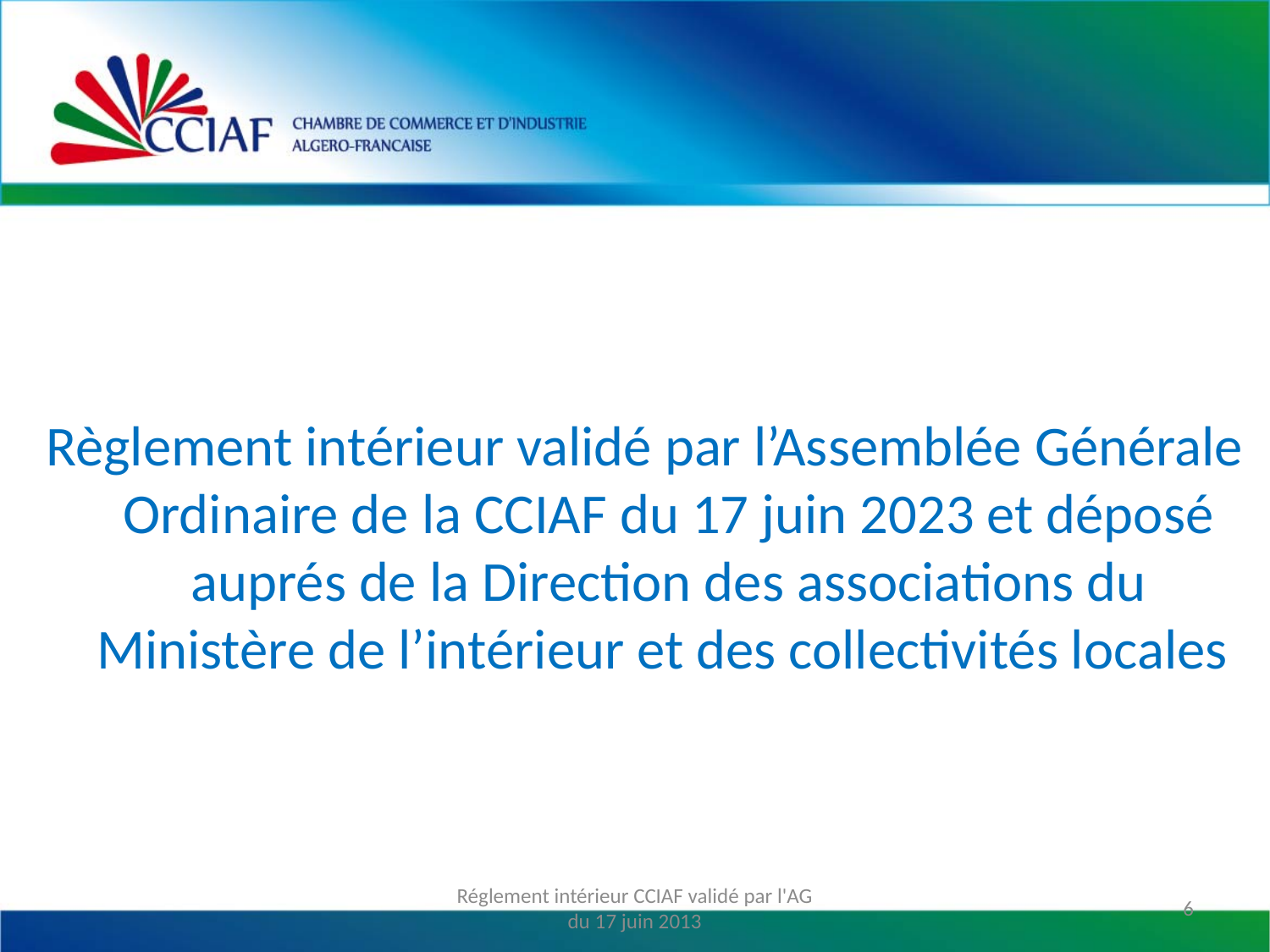

Règlement intérieur validé par l’Assemblée Générale Ordinaire de la CCIAF du 17 juin 2023 et déposé auprés de la Direction des associations du Ministère de l’intérieur et des collectivités locales
Réglement intérieur CCIAF validé par l'AG du 17 juin 2013
6